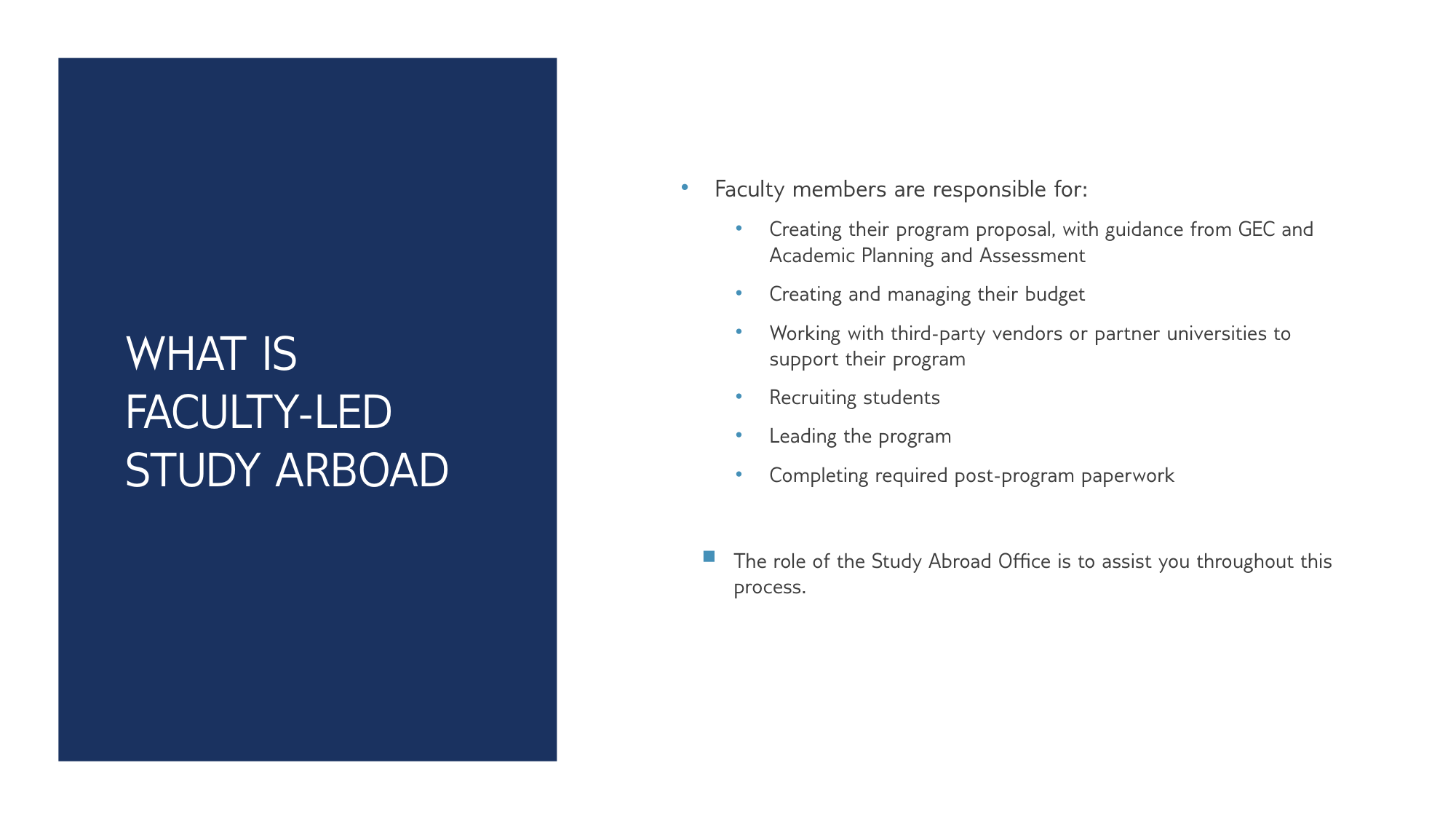

# What is Faculty-Led Study Arboad
Faculty members are responsible for:
Creating their program proposal, with guidance from GEC and Academic Planning and Assessment
Creating and managing their budget
Working with third-party vendors or partner universities to support their program
Recruiting students
Leading the program
Completing required post-program paperwork

The role of the Study Abroad Office is to assist you throughout this process.